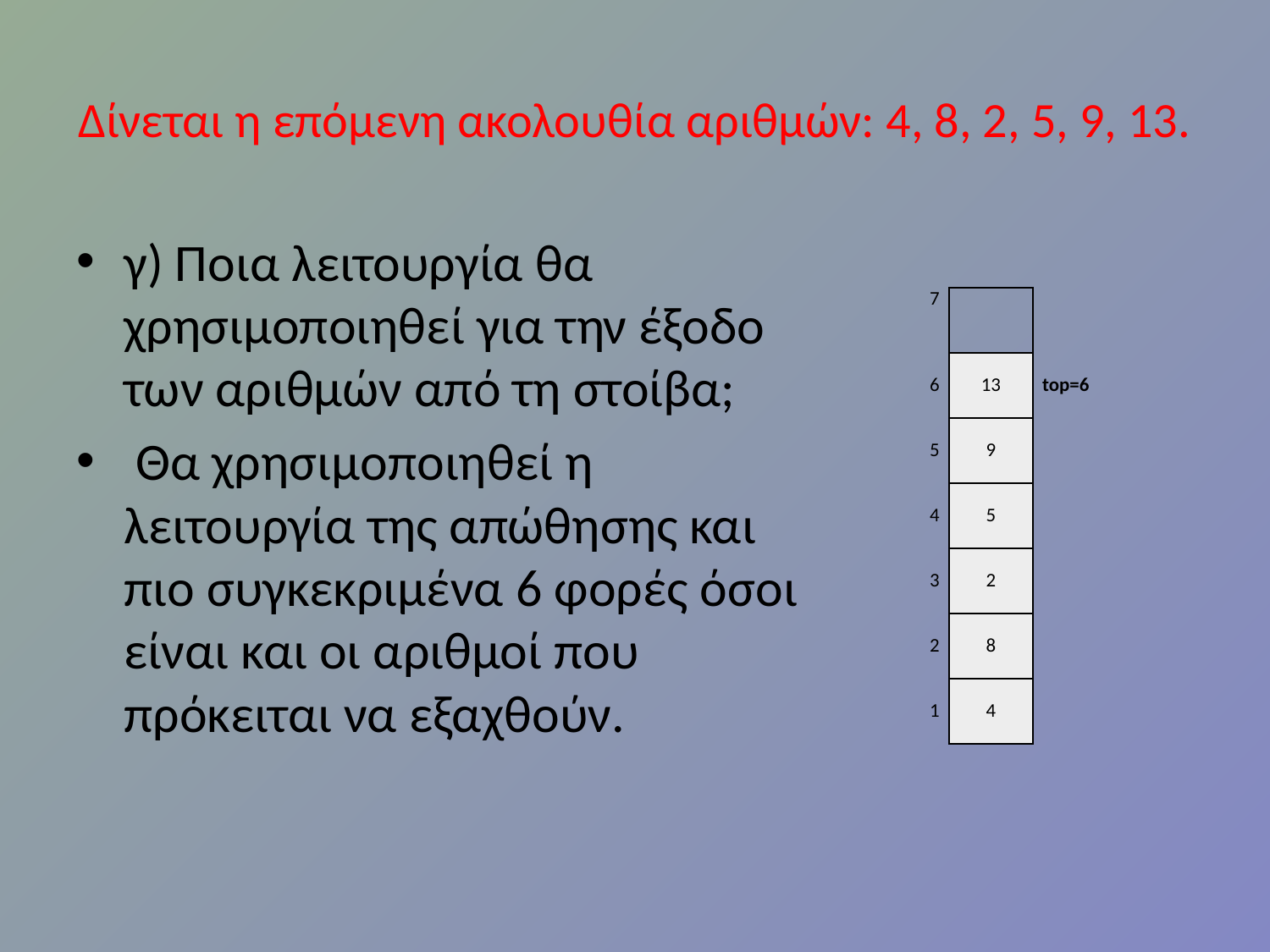

# Δίνεται η επόμενη ακολουθία αριθμών: 4, 8, 2, 5, 9, 13.
γ) Ποια λειτουργία θα χρησιμοποιηθεί για την έξοδο των αριθμών από τη στοίβα;
 Θα χρησιμοποιηθεί η λειτουργία της απώθησης και πιο συγκεκριμένα 6 φορές όσοι είναι και οι αριθμοί που πρόκειται να εξαχθούν.

| 7 |  |  |
| --- | --- | --- |
| 6 | 13 | top=6 |
| 5 | 9 |  |
| 4 | 5 |  |
| 3 | 2 |  |
| 2 | 8 |  |
| 1 | 4 |  |